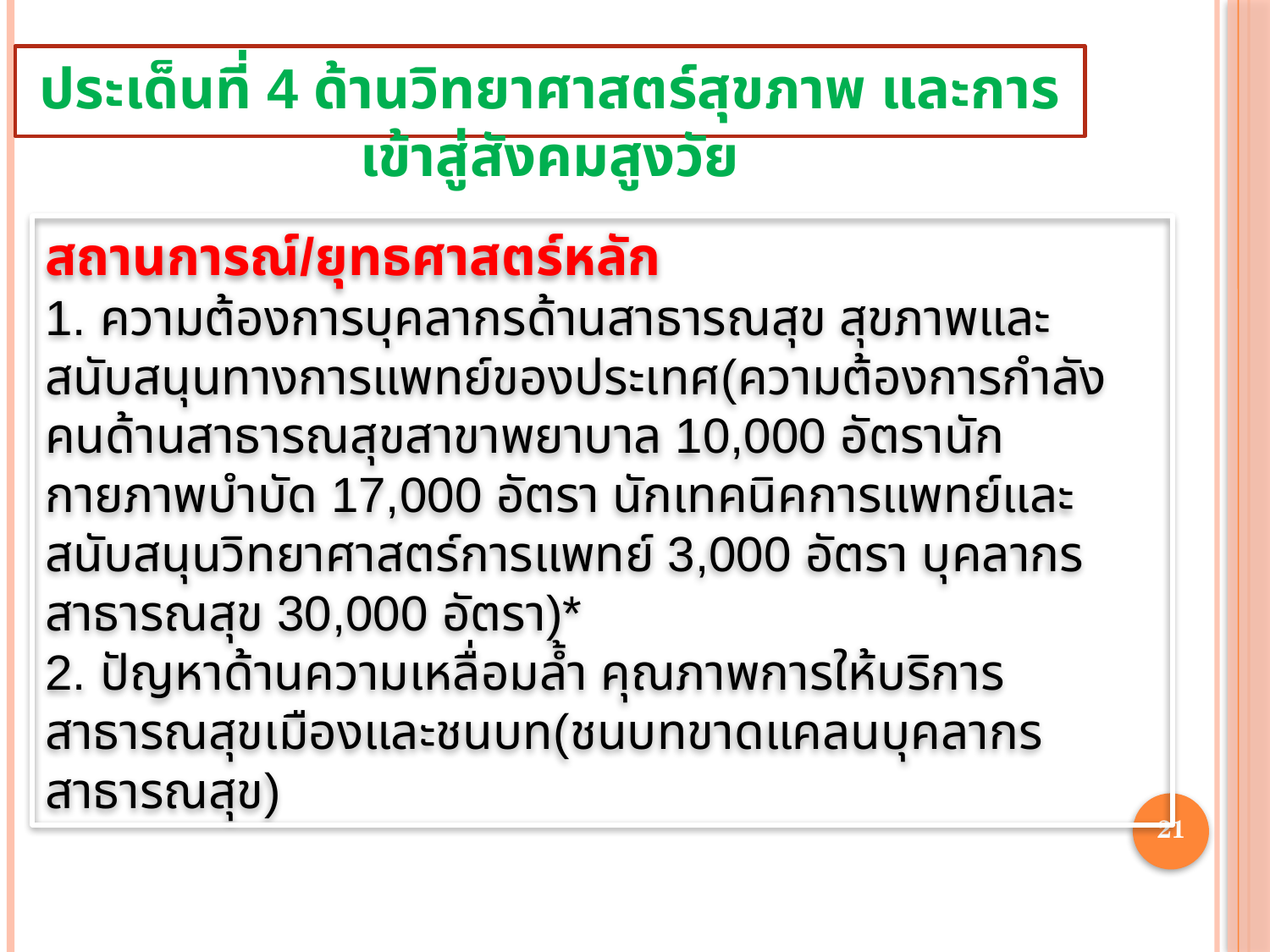

ประเด็นที่ 4 ด้านวิทยาศาสตร์สุขภาพ และการเข้าสู่สังคมสูงวัย
สถานการณ์/ยุทธศาสตร์หลัก
1. ความต้องการบุคลากรด้านสาธารณสุข สุขภาพและสนับสนุนทางการแพทย์ของประเทศ(ความต้องการกำลังคนด้านสาธารณสุขสาขาพยาบาล 10,000 อัตรานักกายภาพบำบัด 17,000 อัตรา นักเทคนิคการแพทย์และสนับสนุนวิทยาศาสตร์การแพทย์ 3,000 อัตรา บุคลากรสาธารณสุข 30,000 อัตรา)*
2. ปัญหาด้านความเหลื่อมล้ำ คุณภาพการให้บริการสาธารณสุขเมืองและชนบท(ชนบทขาดแคลนบุคลากรสาธารณสุข)
21